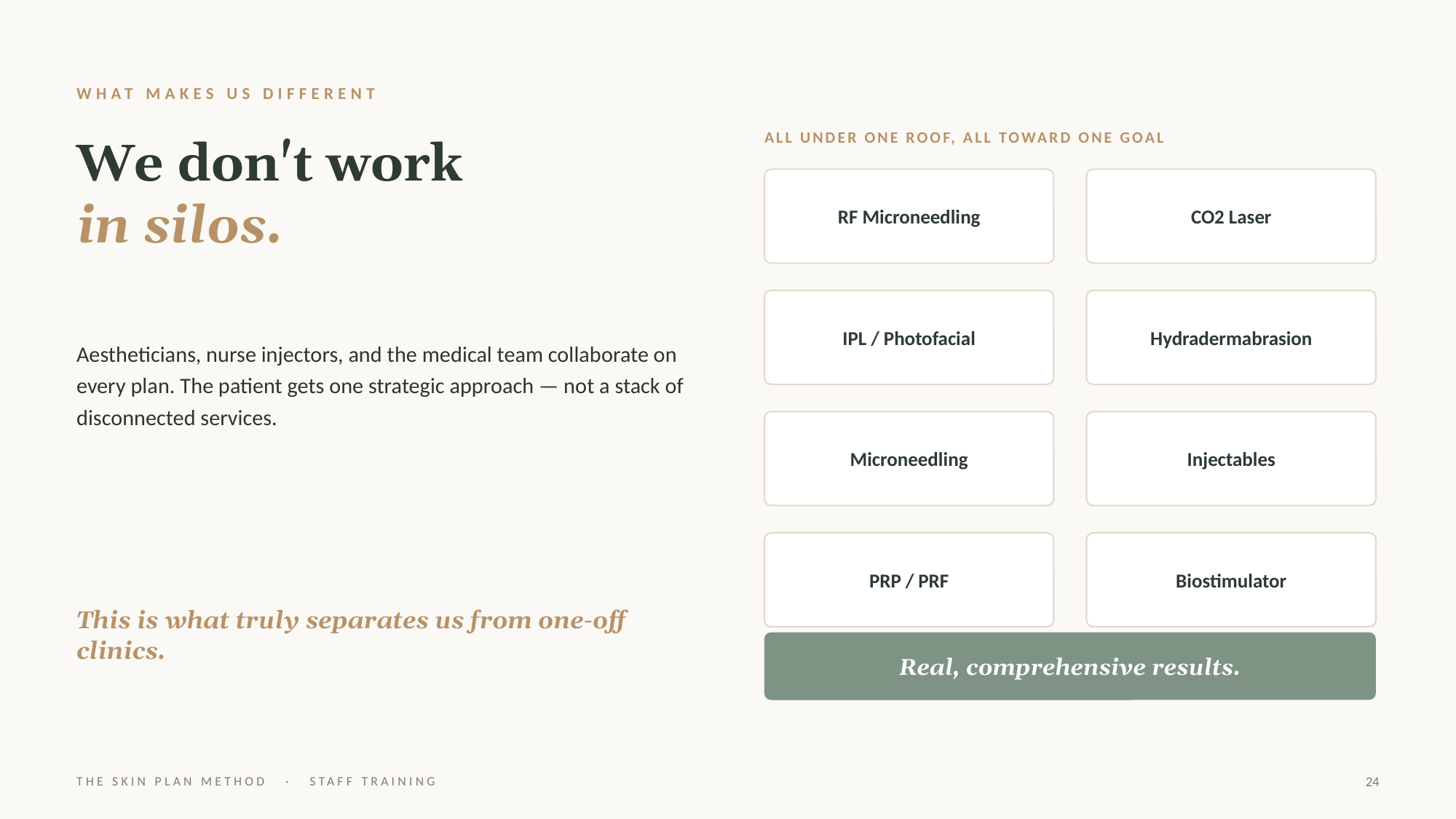

WHAT MAKES US DIFFERENT
We don't work
in silos.
ALL UNDER ONE ROOF, ALL TOWARD ONE GOAL

RF Microneedling

CO2 Laser
Aestheticians, nurse injectors, and the medical team collaborate on every plan. The patient gets one strategic approach — not a stack of disconnected services.

IPL / Photofacial

Hydradermabrasion

Microneedling

Injectables

PRP / PRF

Biostimulator
This is what truly separates us from one-off clinics.

Real, comprehensive results.
THE SKIN PLAN METHOD   ·   STAFF TRAINING
24